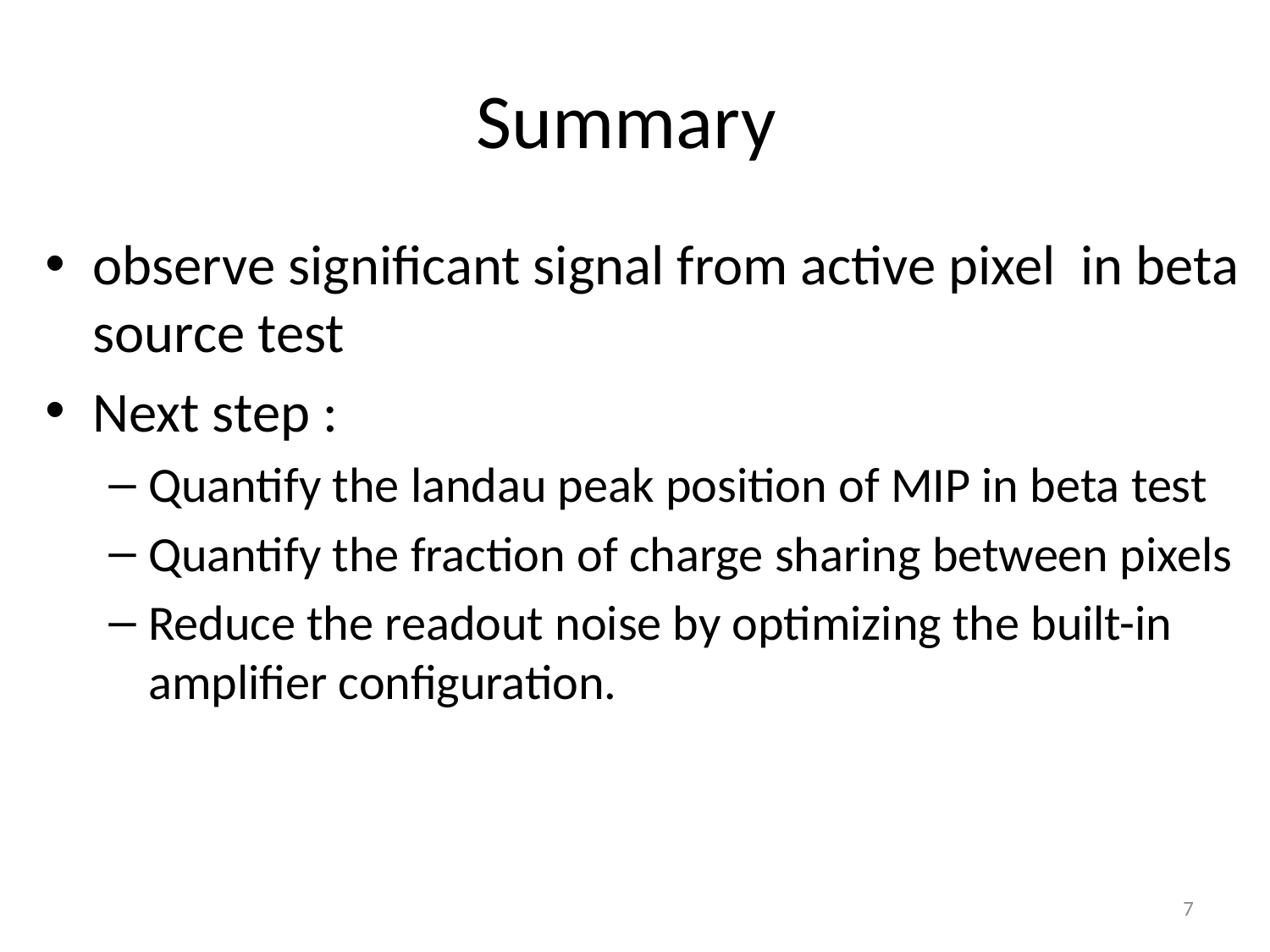

# Summary
observe significant signal from active pixel  in beta source test
Next step :
Quantify the landau peak position of MIP in beta test
Quantify the fraction of charge sharing between pixels
Reduce the readout noise by optimizing the built-in amplifier configuration.

7